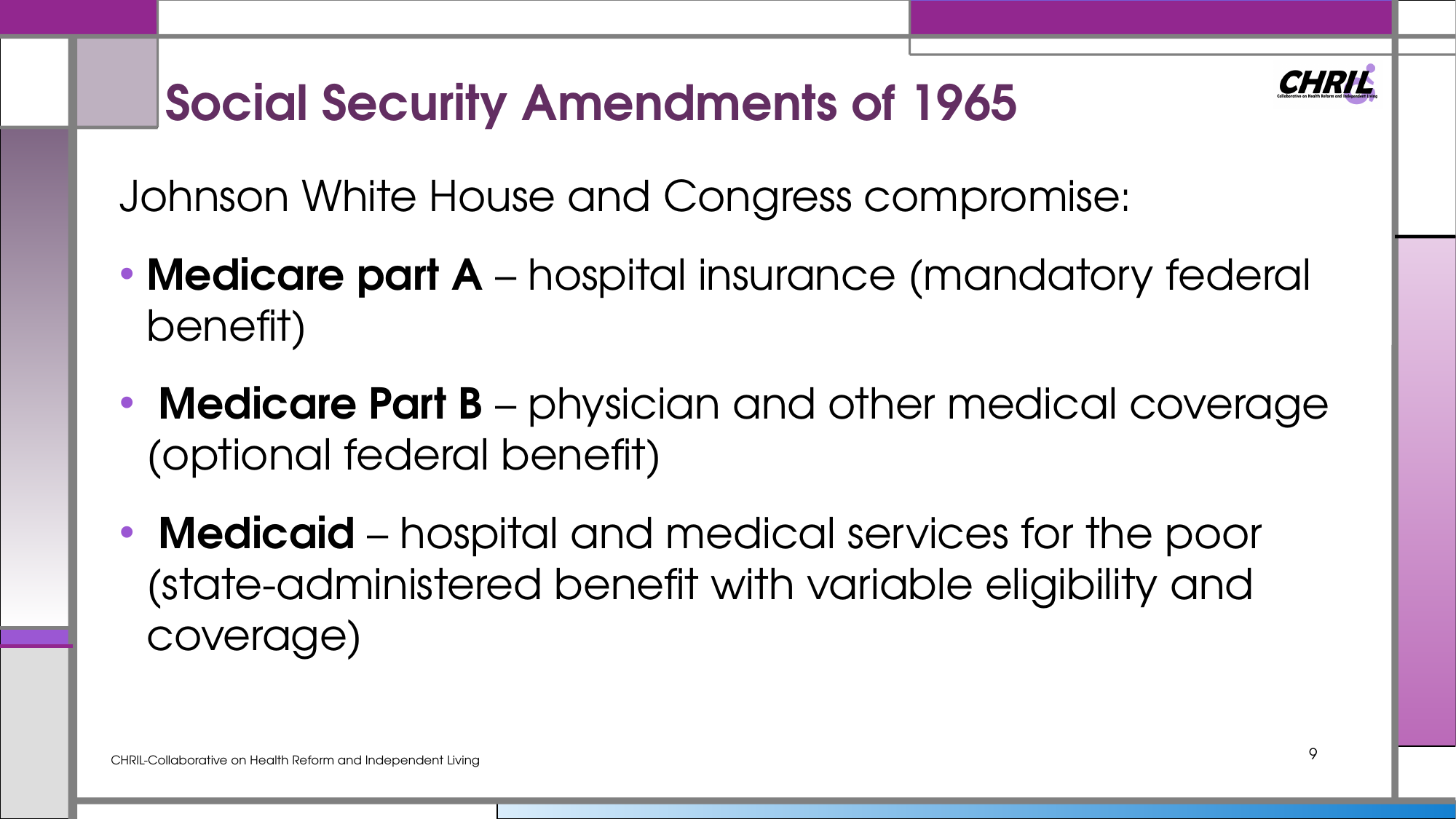

# Social Security Amendments of 1965
Johnson White House and Congress compromise:
Medicare part A – hospital insurance (mandatory federal benefit)
 Medicare Part B – physician and other medical coverage (optional federal benefit)
 Medicaid – hospital and medical services for the poor (state-administered benefit with variable eligibility and coverage)
9
CHRIL-Collaborative on Health Reform and Independent Living